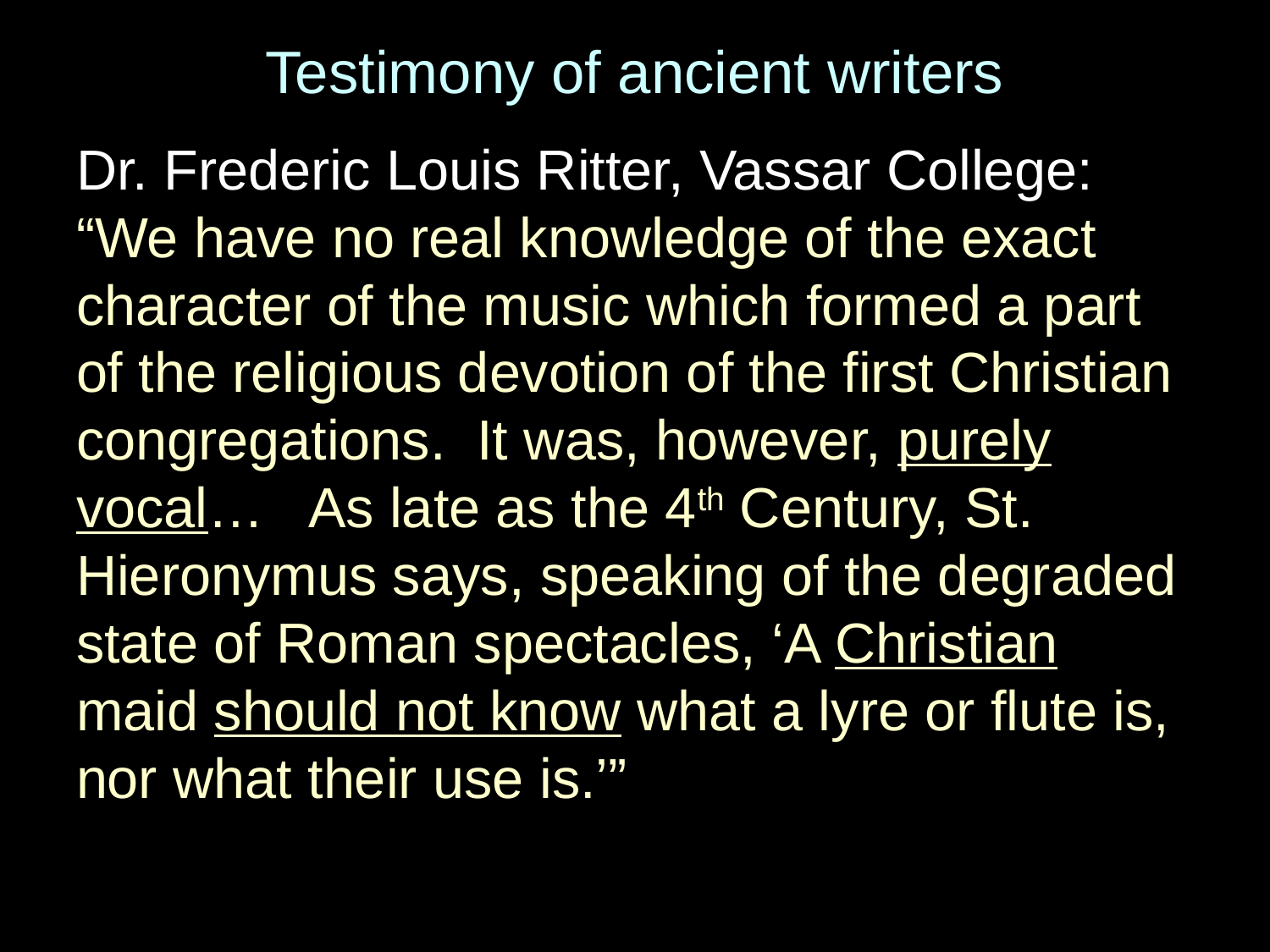

# Testimony of ancient writers
Dr. Frederic Louis Ritter, Vassar College: “We have no real knowledge of the exact character of the music which formed a part of the religious devotion of the first Christian congregations.  It was, however, purely vocal…   As late as the 4th Century, St. Hieronymus says, speaking of the degraded state of Roman spectacles, ‘A Christian maid should not know what a lyre or flute is, nor what their use is.’”